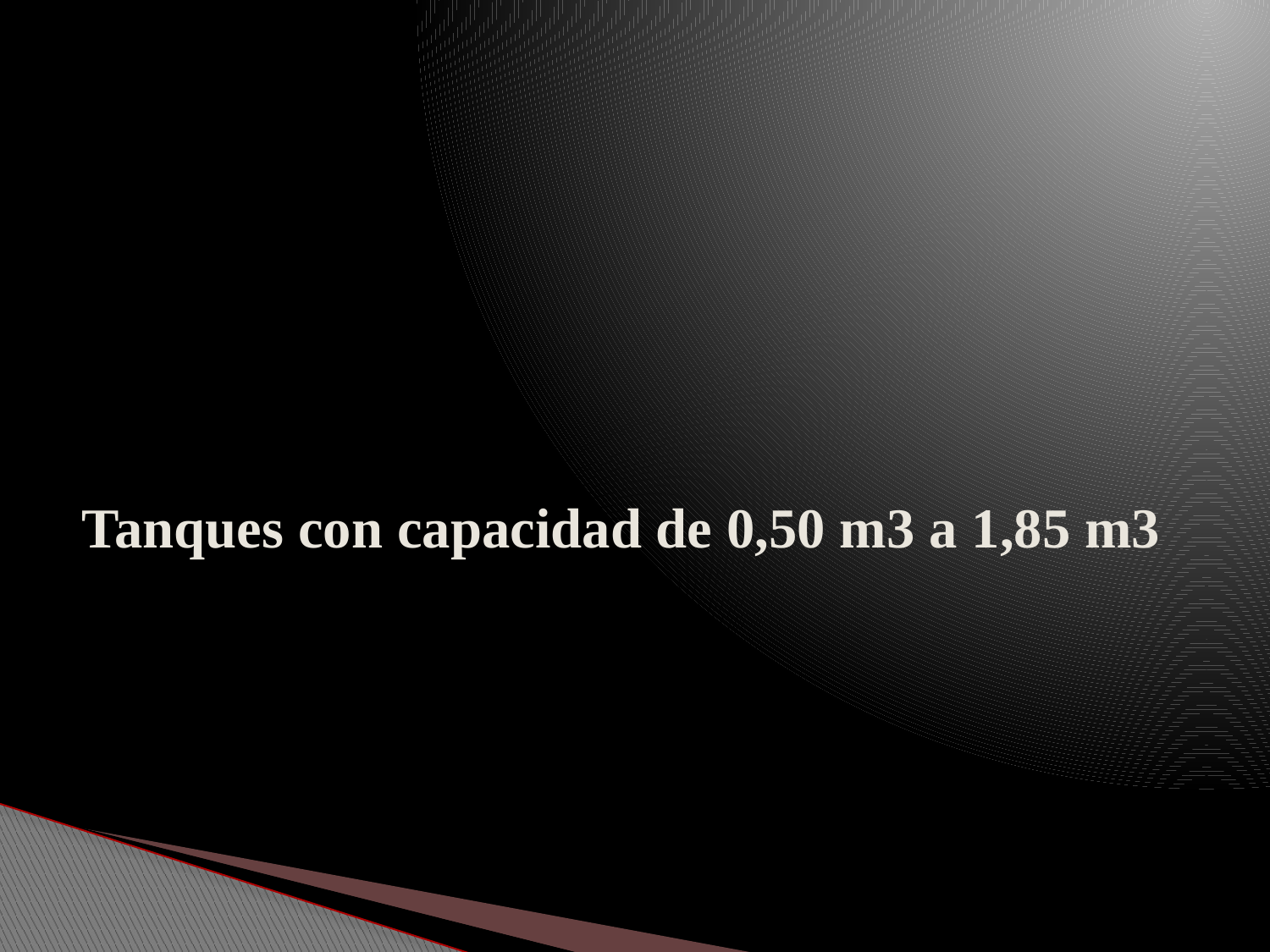

# Tanques con capacidad de 0,50 m3 a 1,85 m3